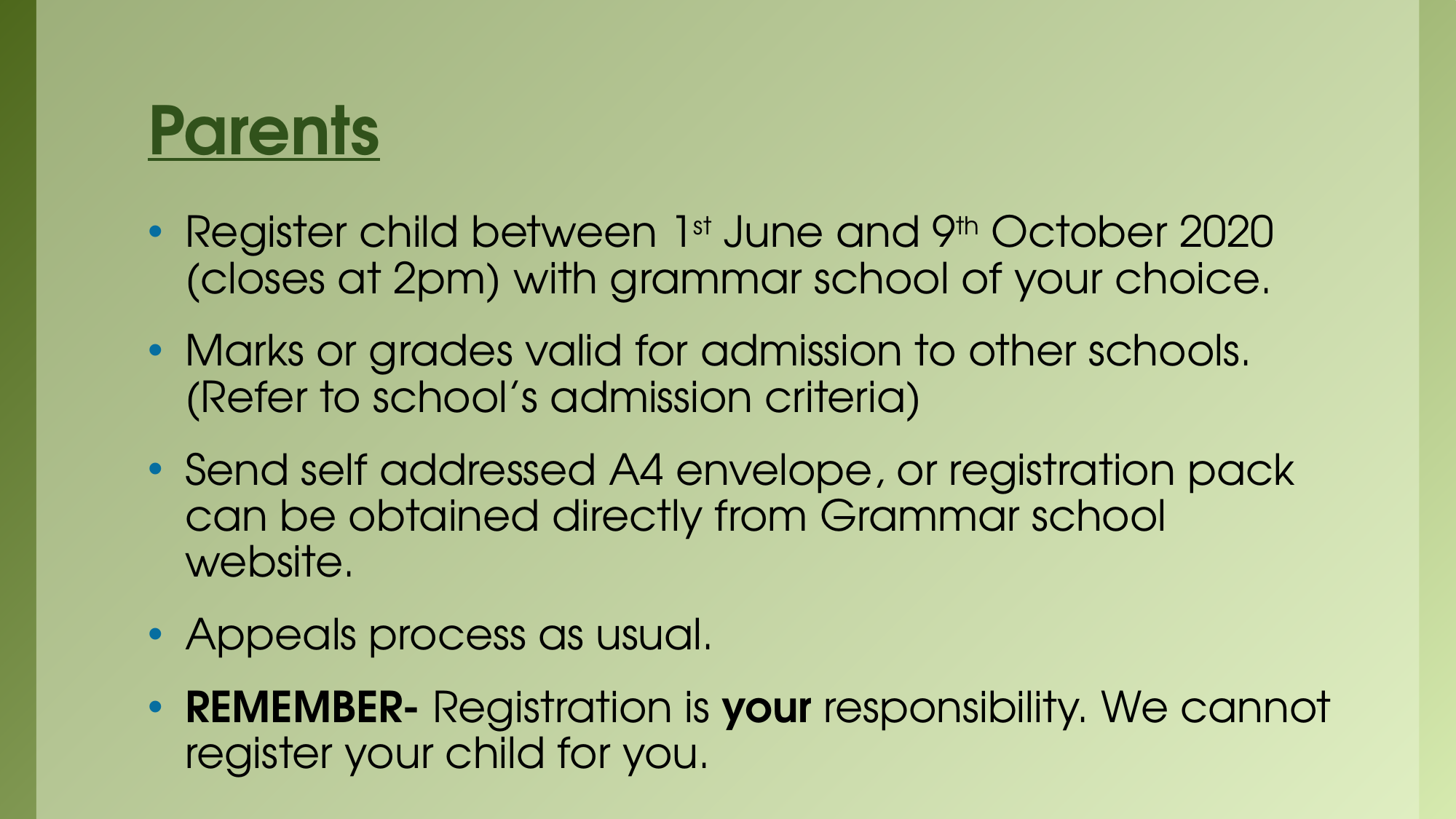

# Parents
Register child between 1st June and 9th October 2020 (closes at 2pm) with grammar school of your choice.
Marks or grades valid for admission to other schools. (Refer to school’s admission criteria)
Send self addressed A4 envelope, or registration pack can be obtained directly from Grammar school website.
Appeals process as usual.
REMEMBER- Registration is your responsibility. We cannot register your child for you.